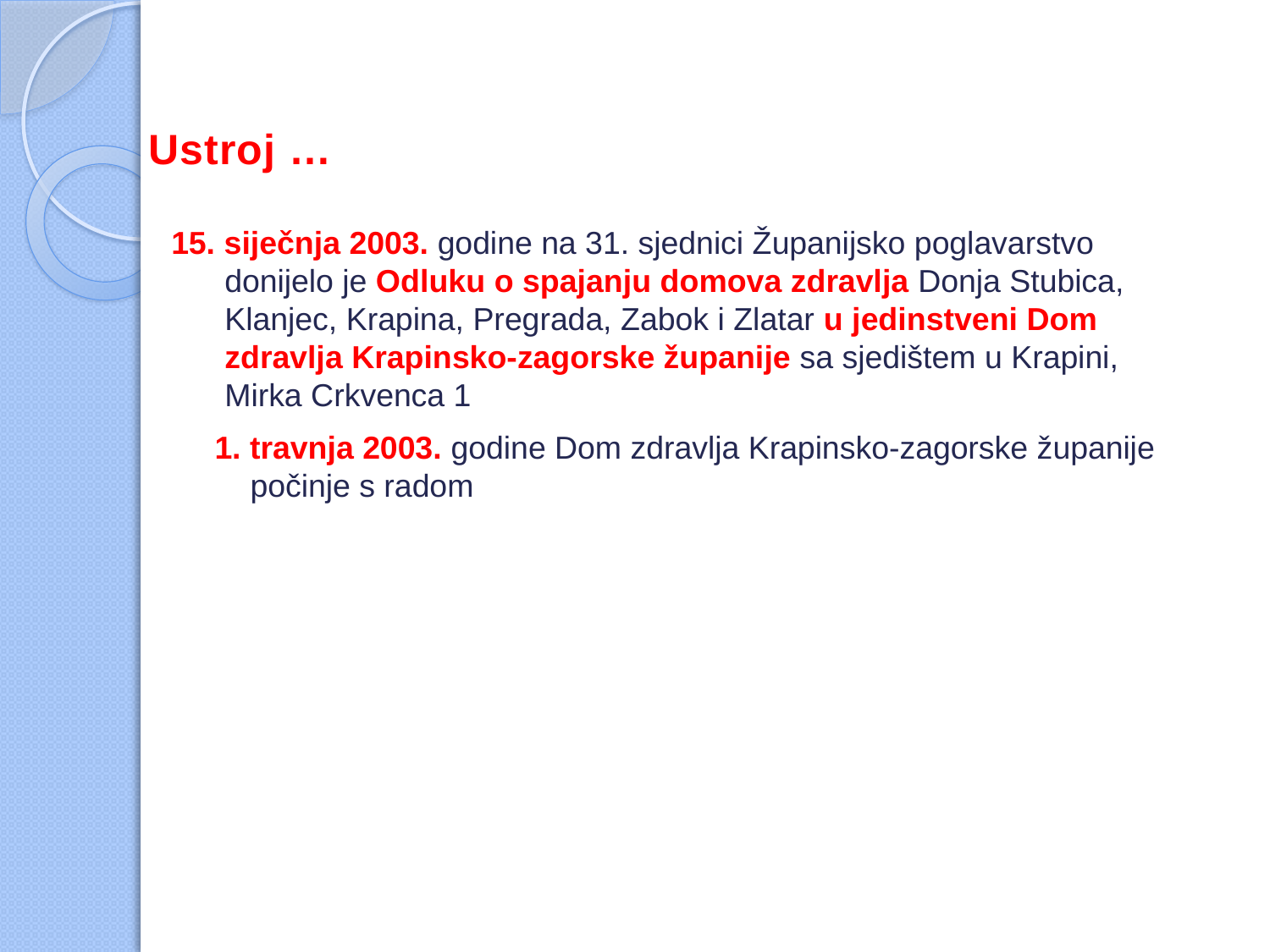

Ustroj …
15. siječnja 2003. godine na 31. sjednici Županijsko poglavarstvo
      donijelo je Odluku o spajanju domova zdravlja Donja Stubica,
      Klanjec, Krapina, Pregrada, Zabok i Zlatar u jedinstveni Dom
      zdravlja Krapinsko-zagorske županije sa sjedištem u Krapini,
      Mirka Crkvenca 1

1. travnja 2003. godine Dom zdravlja Krapinsko-zagorske županije
    počinje s radom